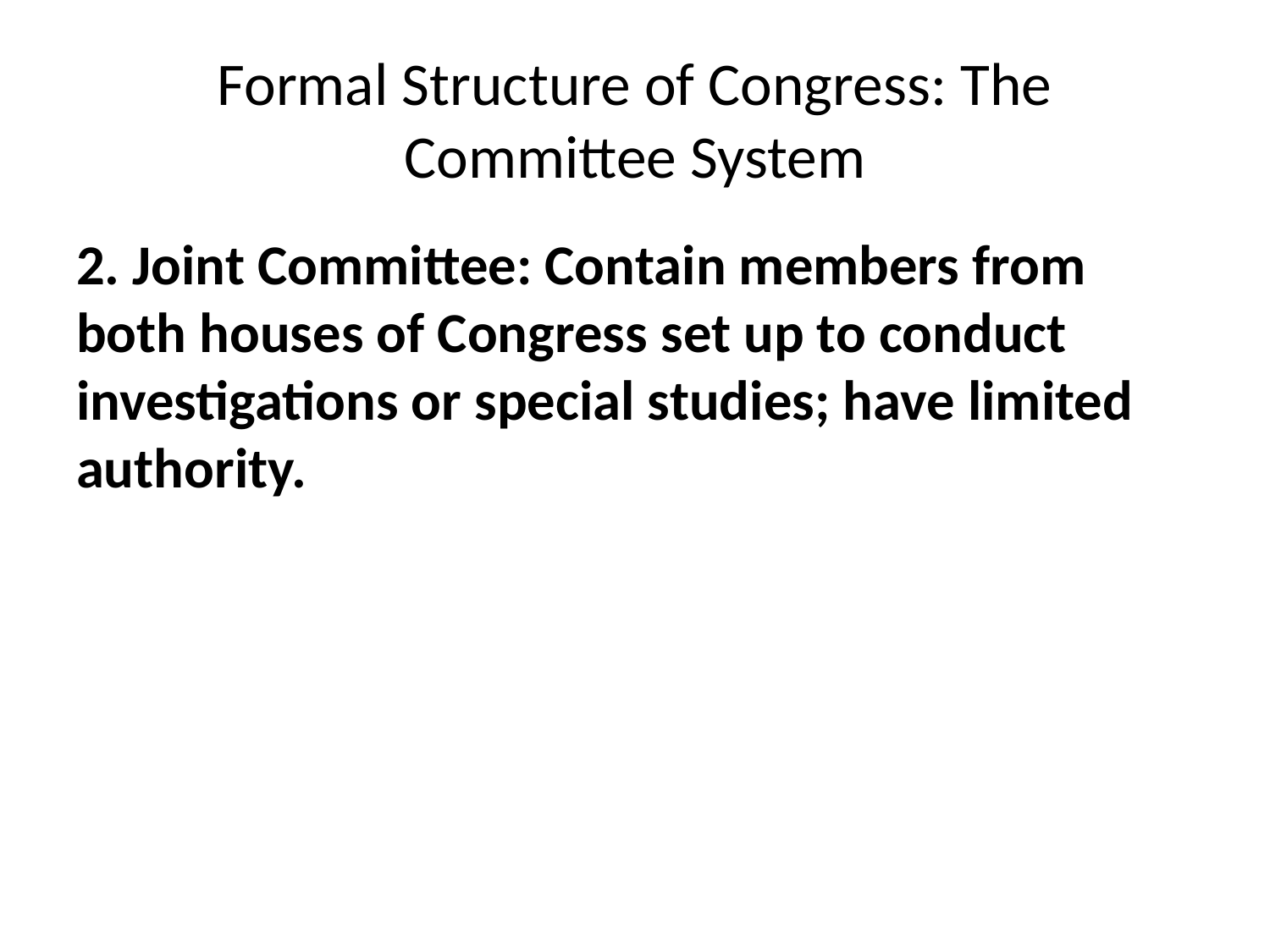

# Formal Structure of Congress: The Committee System
2. Joint Committee: Contain members from both houses of Congress set up to conduct investigations or special studies; have limited authority.